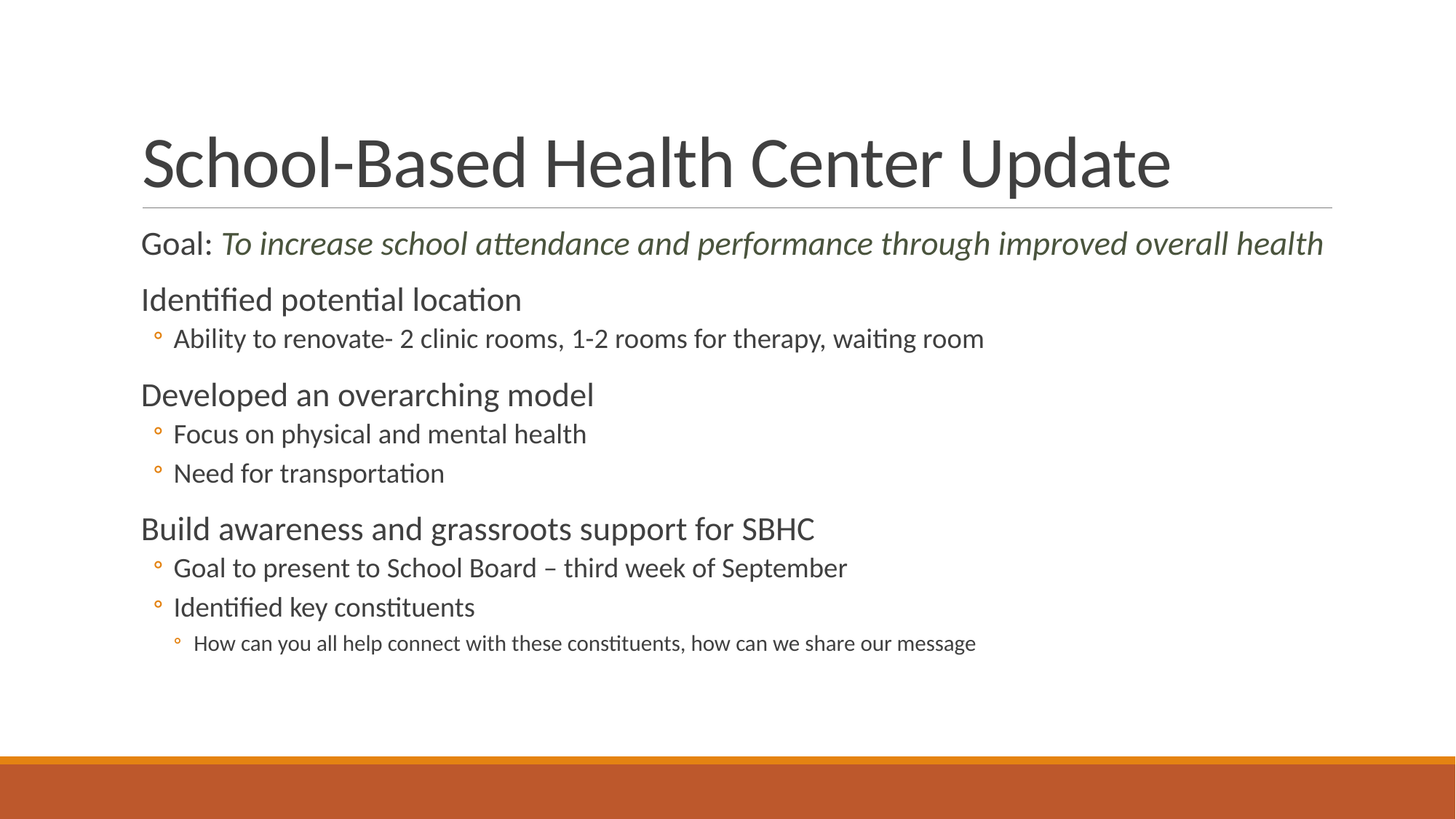

# School-Based Health Center Update
Goal: To increase school attendance and performance through improved overall health
Identified potential location
Ability to renovate- 2 clinic rooms, 1-2 rooms for therapy, waiting room
Developed an overarching model
Focus on physical and mental health
Need for transportation
Build awareness and grassroots support for SBHC
Goal to present to School Board – third week of September
Identified key constituents
How can you all help connect with these constituents, how can we share our message